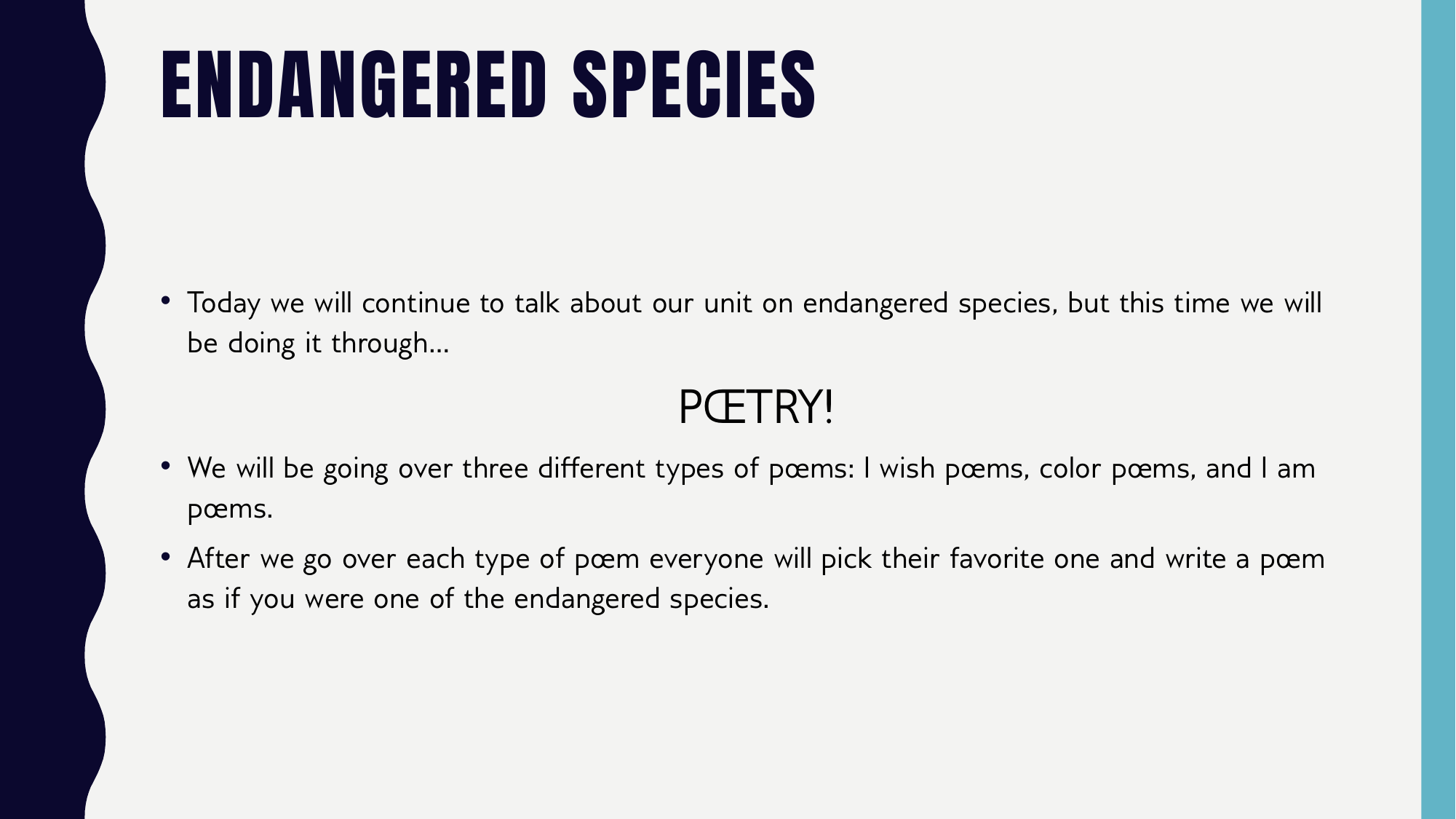

# Endangered species
Today we will continue to talk about our unit on endangered species, but this time we will be doing it through…
POETRY!
We will be going over three different types of poems: I wish poems, color poems, and I am poems.
After we go over each type of poem everyone will pick their favorite one and write a poem as if you were one of the endangered species.